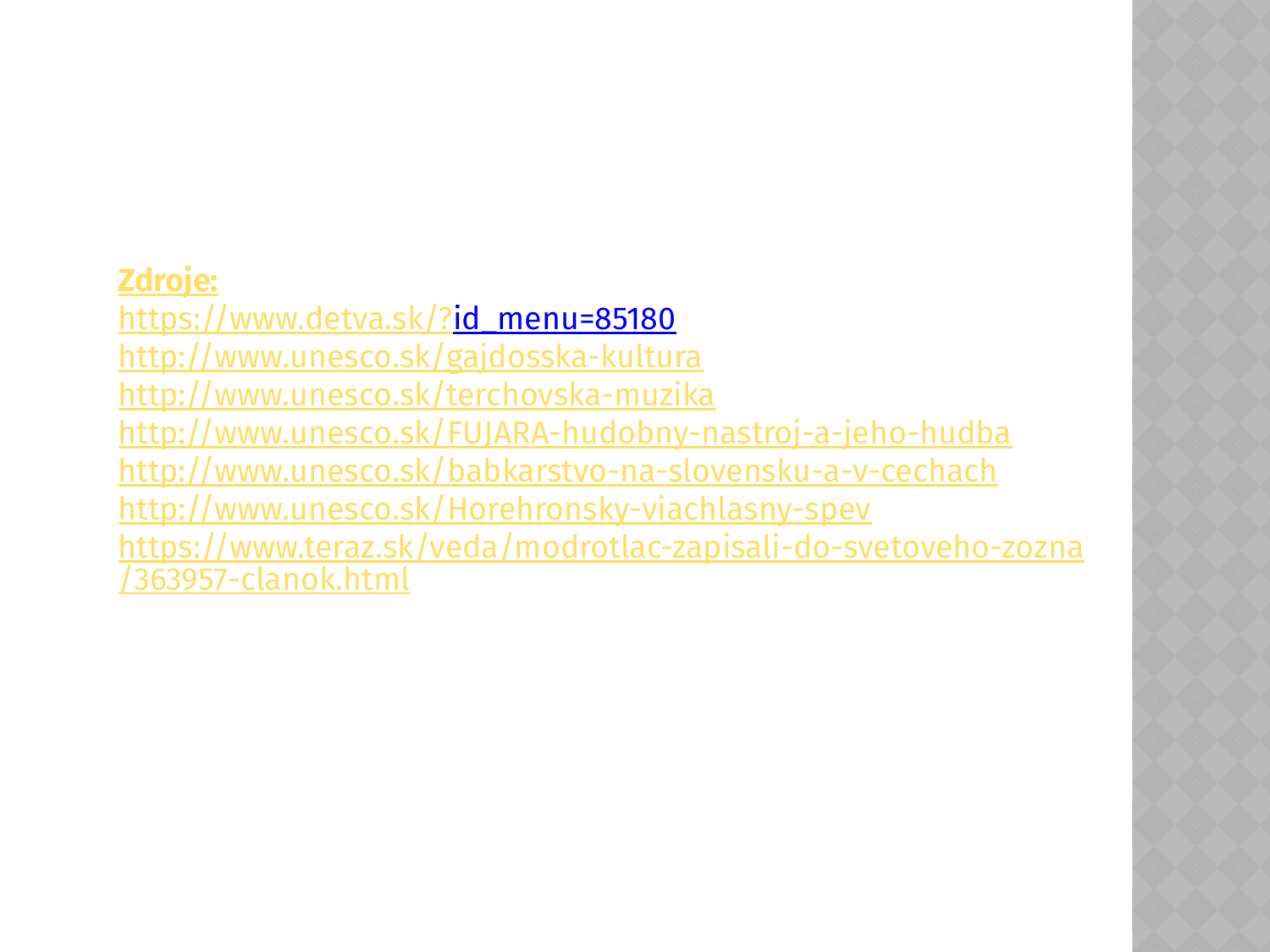

Zdroje:
https://www.detva.sk/?id_menu=85180
http://www.unesco.sk/gajdosska-kultura
http://www.unesco.sk/terchovska-muzika
http://www.unesco.sk/FUJARA-hudobny-nastroj-a-jeho-hudba
http://www.unesco.sk/babkarstvo-na-slovensku-a-v-cechach
http://www.unesco.sk/Horehronsky-viachlasny-spev
https://www.teraz.sk/veda/modrotlac-zapisali-do-svetoveho-zozna/363957-clanok.html